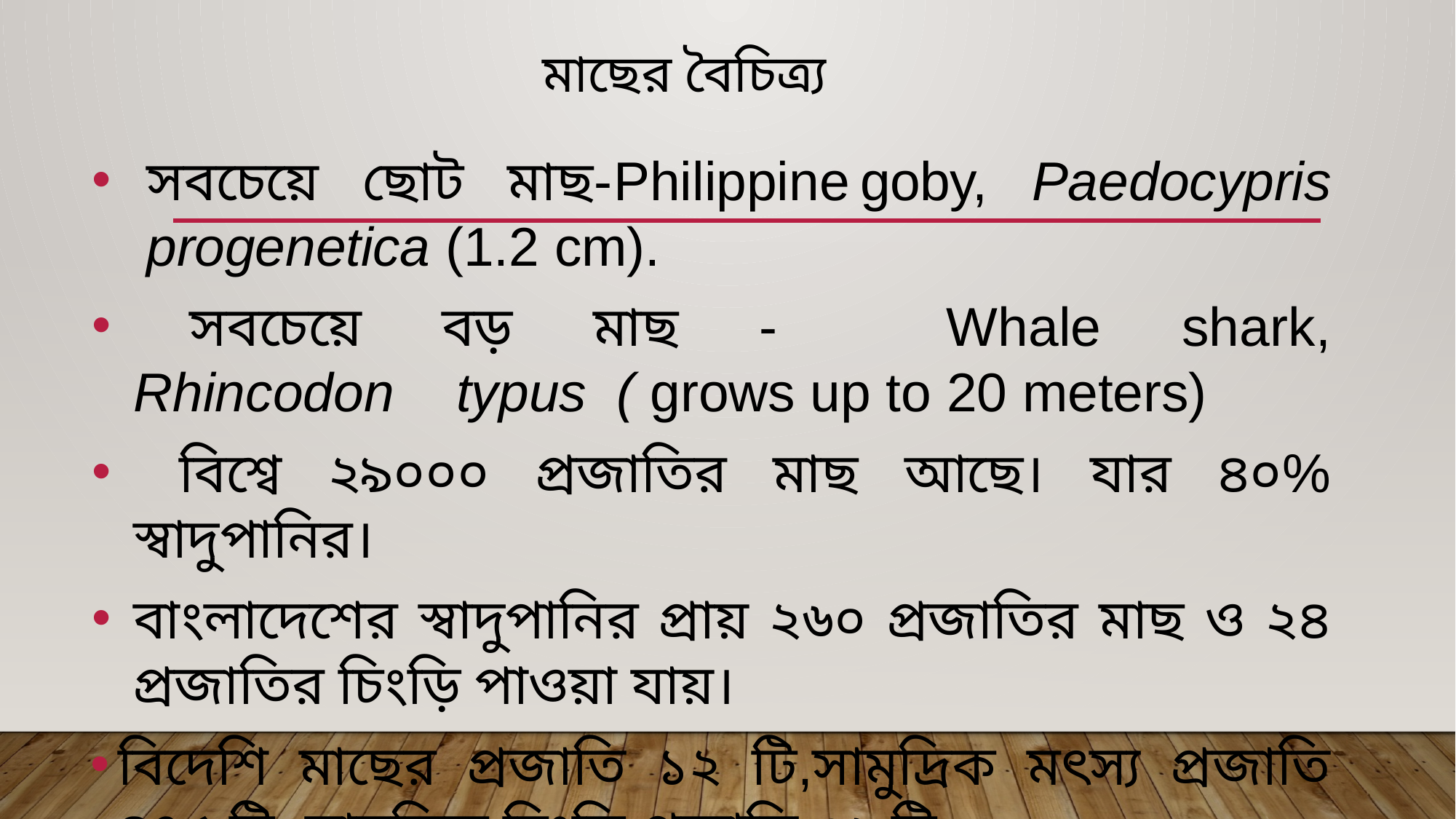

# মাছের বৈচিত্র্য
সবচেয়ে ছোট মাছ-	Philippine	goby, Paedocypris progenetica (1.2 cm).
	সবচেয়ে বড় মাছ -	Whale shark, Rhincodon	typus  ( grows up to 20 meters)
 বিশ্বে ২৯০০০ প্রজাতির মাছ আছে। যার ৪০% স্বাদুপানির।
বাংলাদেশের স্বাদুপানির প্রায় ২৬০ প্রজাতির মাছ ও ২৪ প্রজাতির চিংড়ি পাওয়া যায়।
বিদেশি মাছের প্রজাতি ১২ টি,সামুদ্রিক মৎস্য প্রজাতি ৪৭৫ টি, সামুদ্রিক চিংড়ি প্রজাতি ৩৬ টি